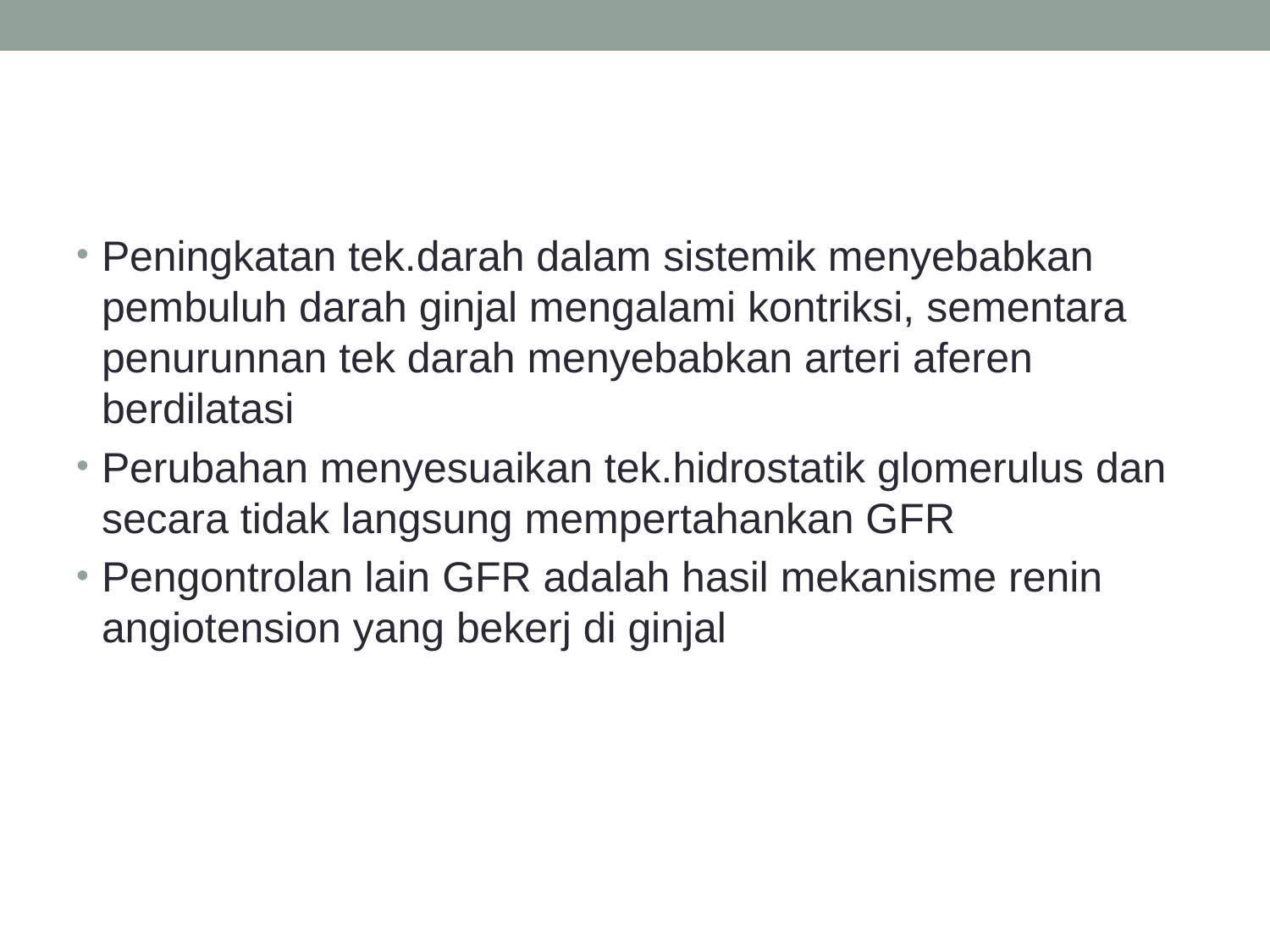

#
Peningkatan tek.darah dalam sistemik menyebabkan pembuluh darah ginjal mengalami kontriksi, sementara penurunnan tek darah menyebabkan arteri aferen berdilatasi
Perubahan menyesuaikan tek.hidrostatik glomerulus dan secara tidak langsung mempertahankan GFR
Pengontrolan lain GFR adalah hasil mekanisme renin angiotension yang bekerj di ginjal